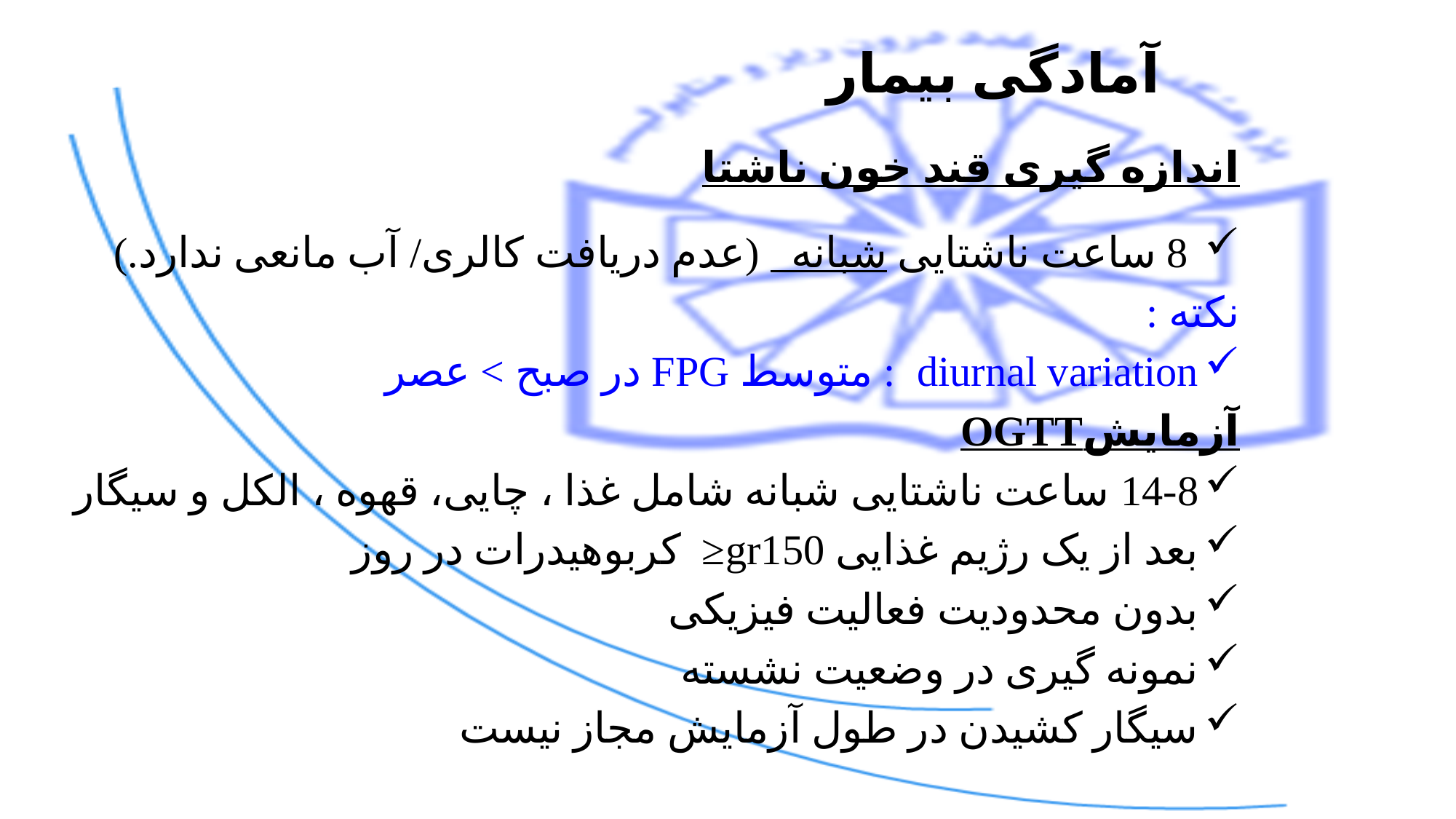

# آمادگی بیمار
اندازه گیری قند خون ناشتا
 8 ساعت ناشتایی شبانه   (عدم دریافت کالری/ آب مانعی ندارد.)
نکته :
diurnal variation  : متوسط FPG در صبح > عصر
آزمایشOGTT
14-8 ساعت ناشتایی شبانه شامل غذا ، چایی، قهوه ، الکل و سیگار
بعد از یک رژیم غذایی gr150≤  کربوهیدرات در روز
بدون محدودیت فعالیت فیزیکی
نمونه گیری در وضعیت نشسته
سیگار کشیدن در طول آزمایش مجاز نيست